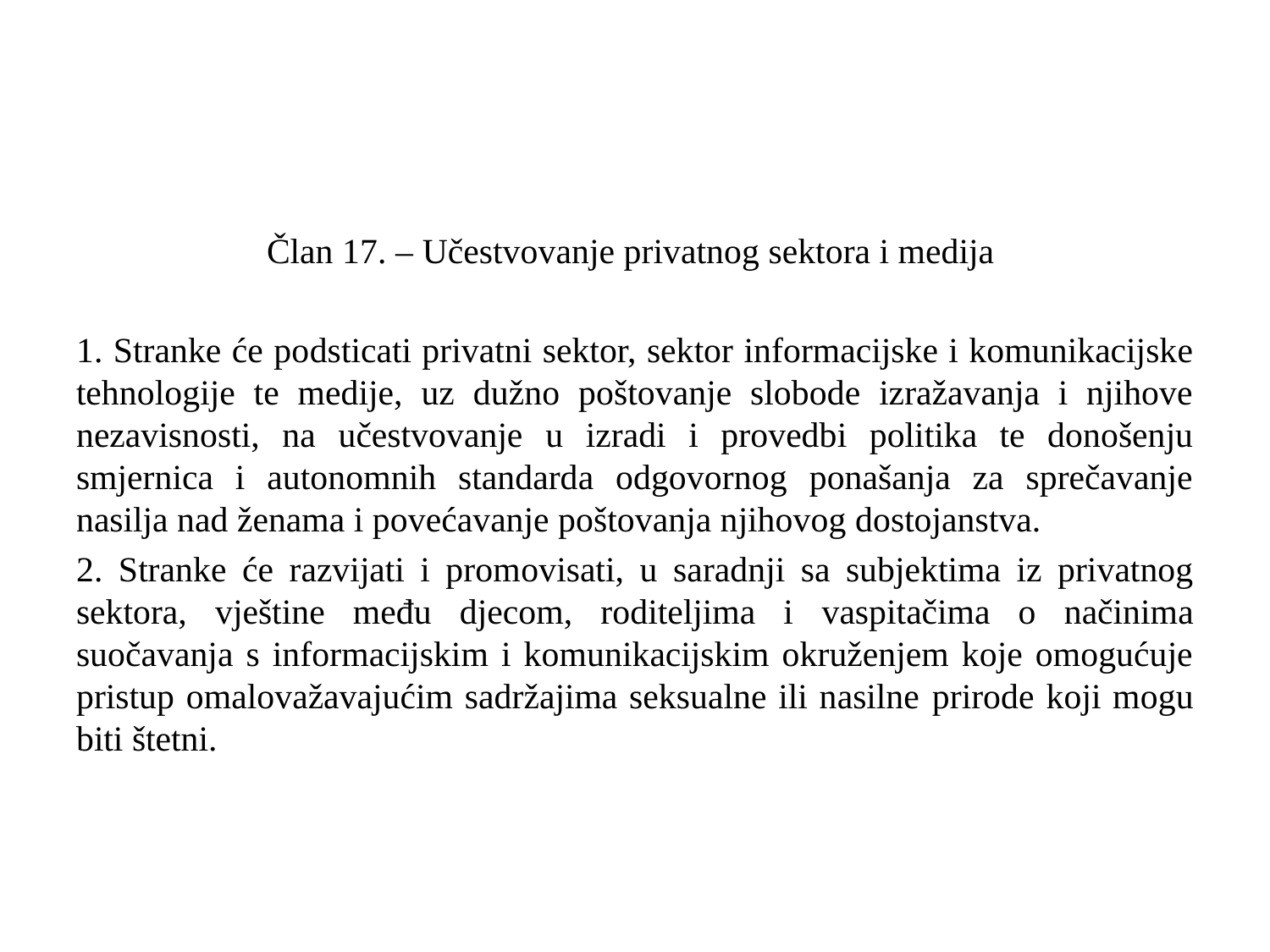

Član 17. – Učestvovanje privatnog sektora i medija

1. Stranke će podsticati privatni sektor, sektor informacijske i komunikacijske tehnologije te medije, uz dužno poštovanje slobode izražavanja i njihove nezavisnosti, na učestvovanje u izradi i provedbi politika te donošenju smjernica i autonomnih standarda odgovornog ponašanja za sprečavanje nasilja nad ženama i povećavanje poštovanja njihovog dostojanstva.
2. Stranke će razvijati i promovisati, u saradnji sa subjektima iz privatnog sektora, vještine među djecom, roditeljima i vaspitačima o načinima suočavanja s informacijskim i komunikacijskim okruženjem koje omogućuje pristup omalovažavajućim sadržajima seksualne ili nasilne prirode koji mogu biti štetni.